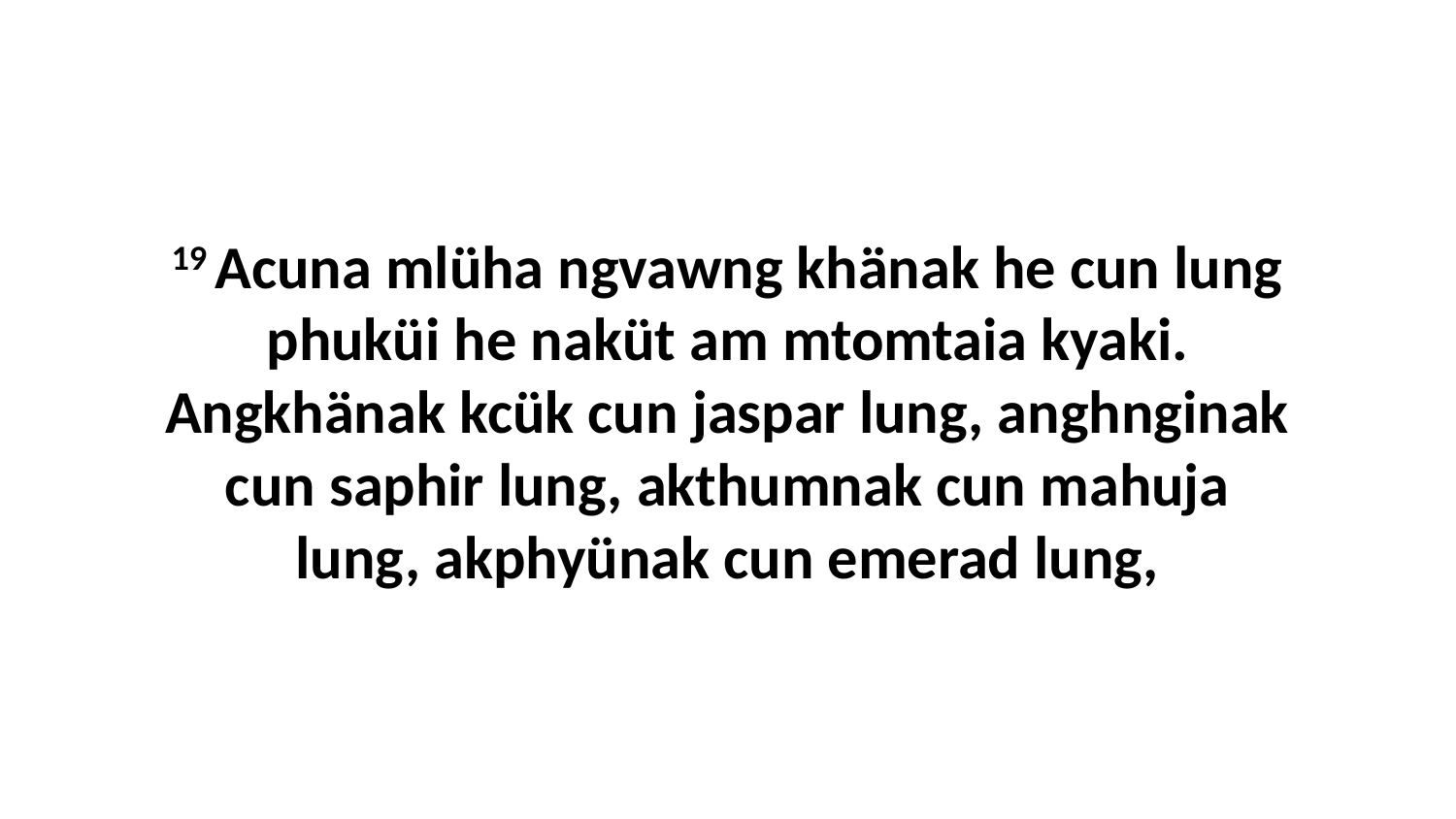

19 Acuna mlüha ngvawng khänak he cun lung phuküi he naküt am mtomtaia kyaki. Angkhänak kcük cun jaspar lung, anghnginak cun saphir lung, akthumnak cun mahuja lung, akphyünak cun emerad lung,